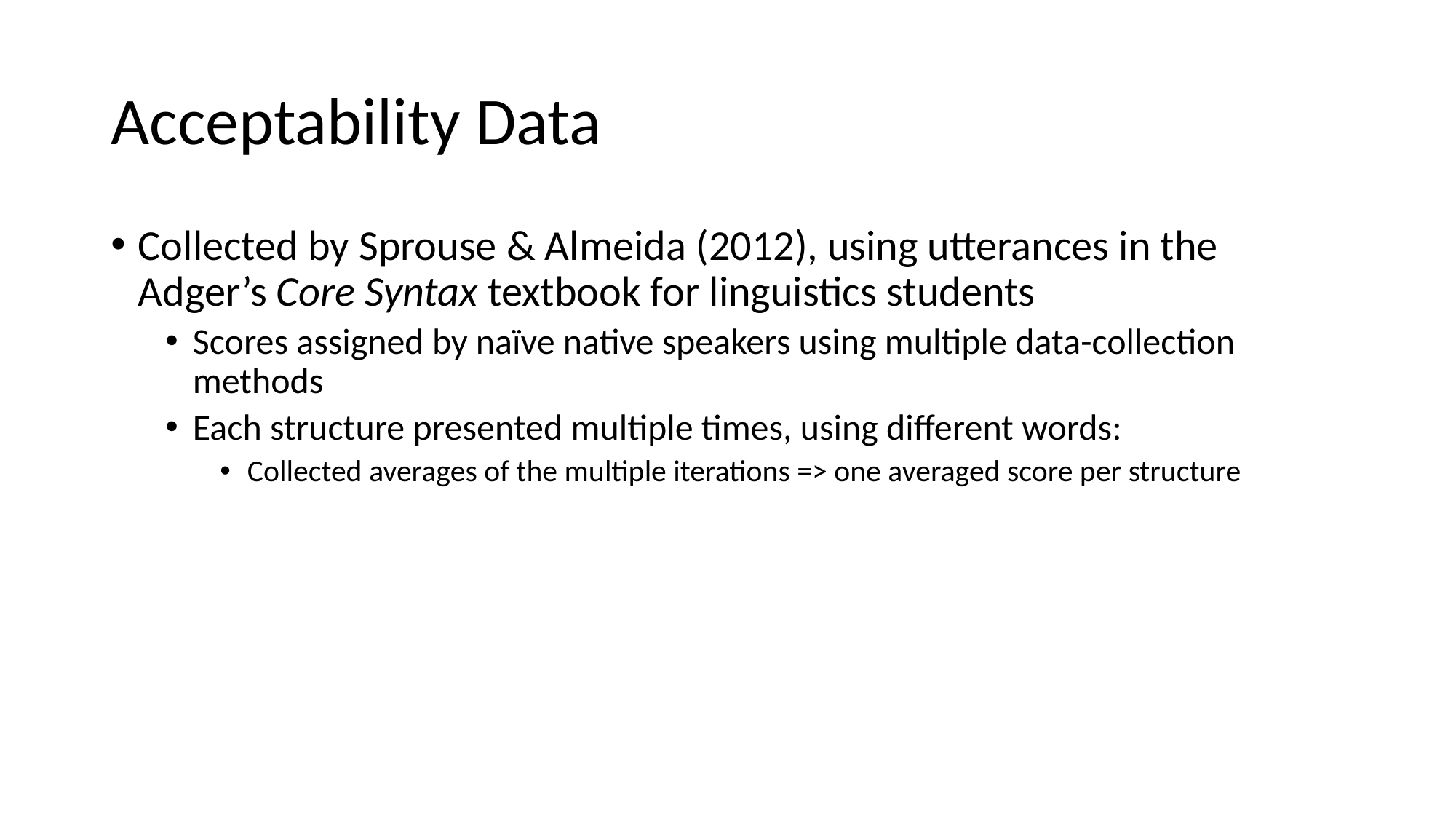

# Acceptability Data
Collected by Sprouse & Almeida (2012), using utterances in the Adger’s Core Syntax textbook for linguistics students
Scores assigned by naïve native speakers using multiple data-collection methods
Each structure presented multiple times, using different words:
Collected averages of the multiple iterations => one averaged score per structure